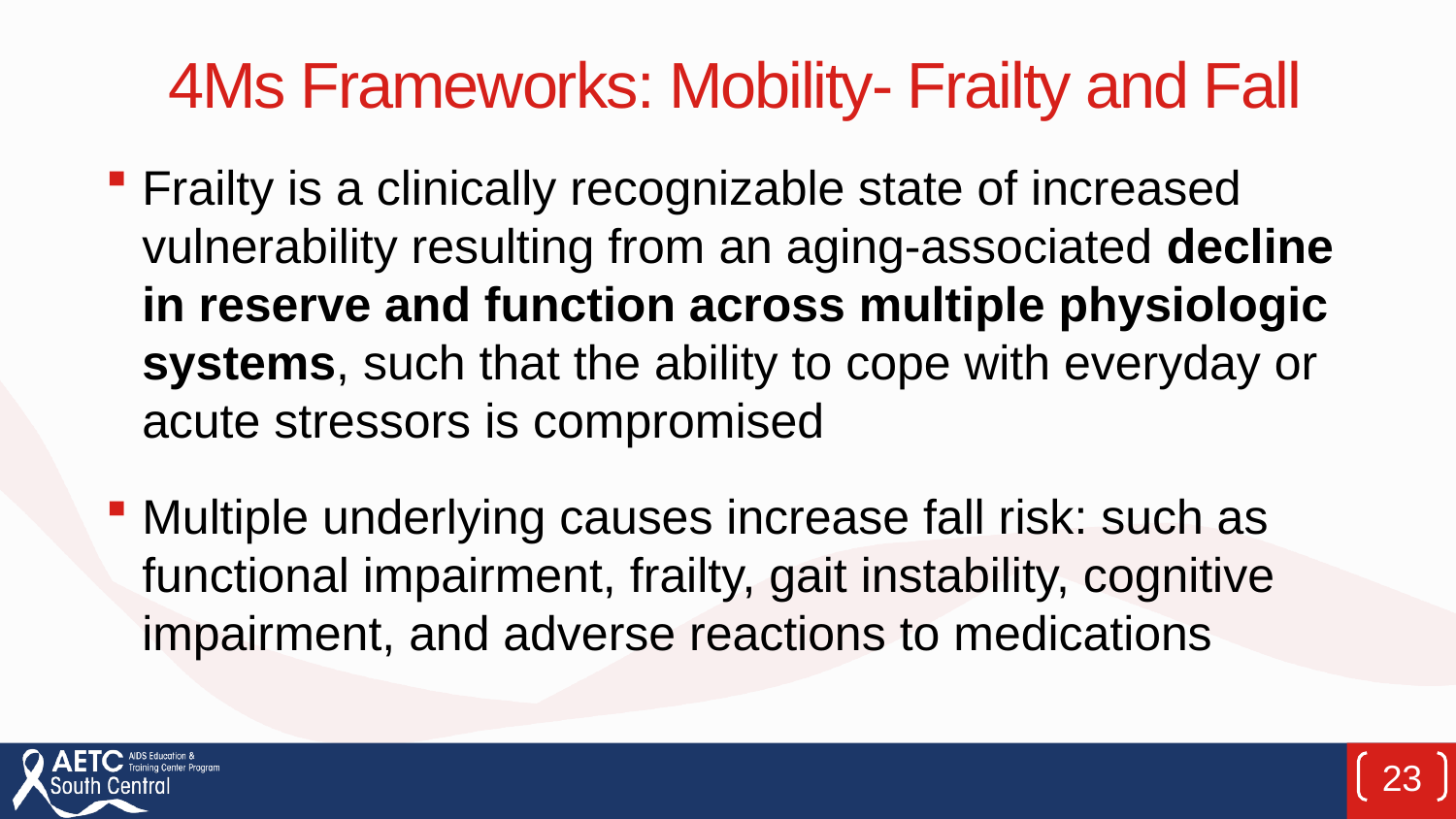

# 4Ms Frameworks: Mobility- Frailty and Fall
Frailty is a clinically recognizable state of increased vulnerability resulting from an aging-associated decline in reserve and function across multiple physiologic systems, such that the ability to cope with everyday or acute stressors is compromised

Multiple underlying causes increase fall risk: such as functional impairment, frailty, gait instability, cognitive impairment, and adverse reactions to medications

23